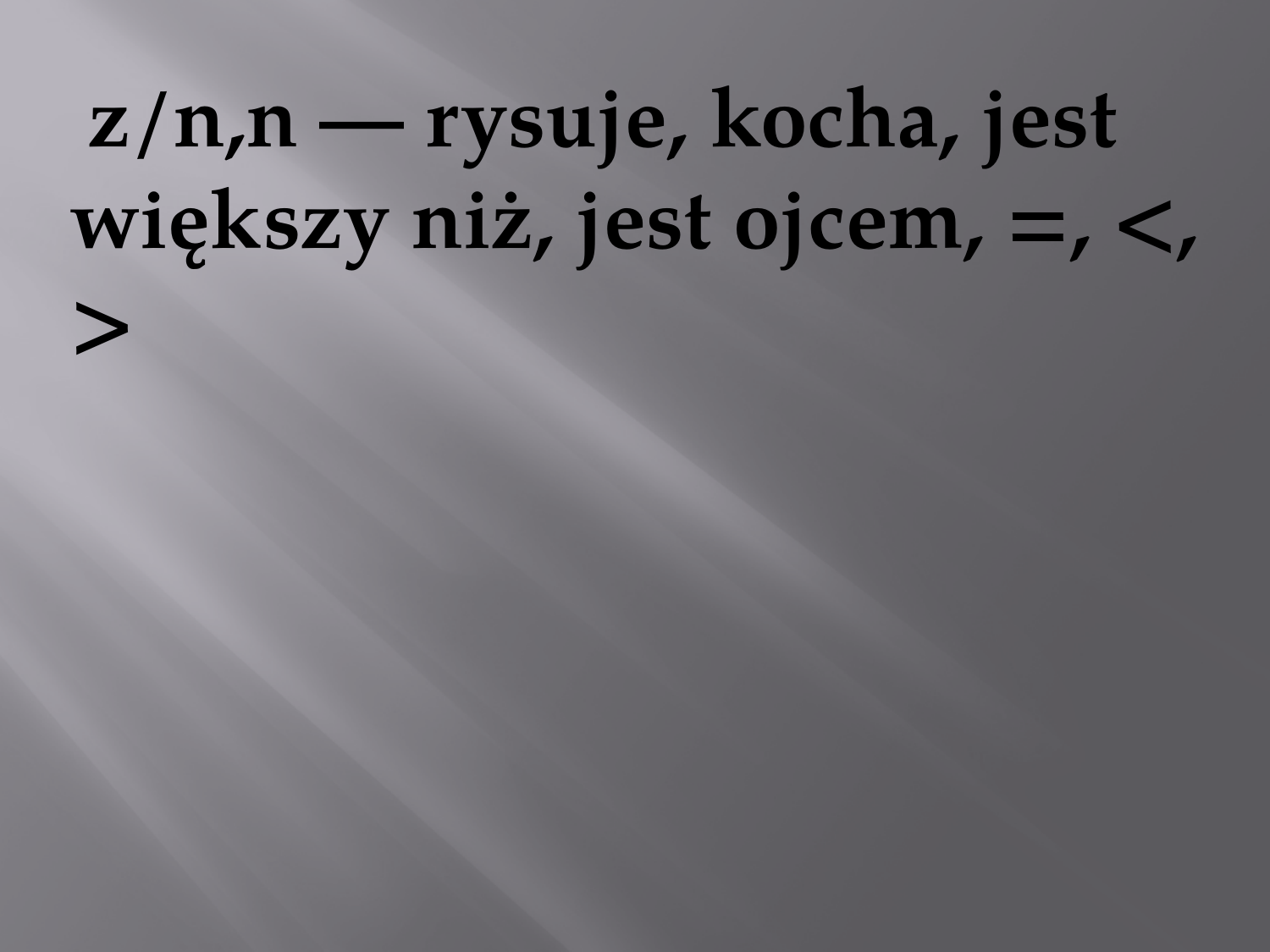

z/n,n — rysuje, kocha, jest większy niż, jest ojcem, =, <, >